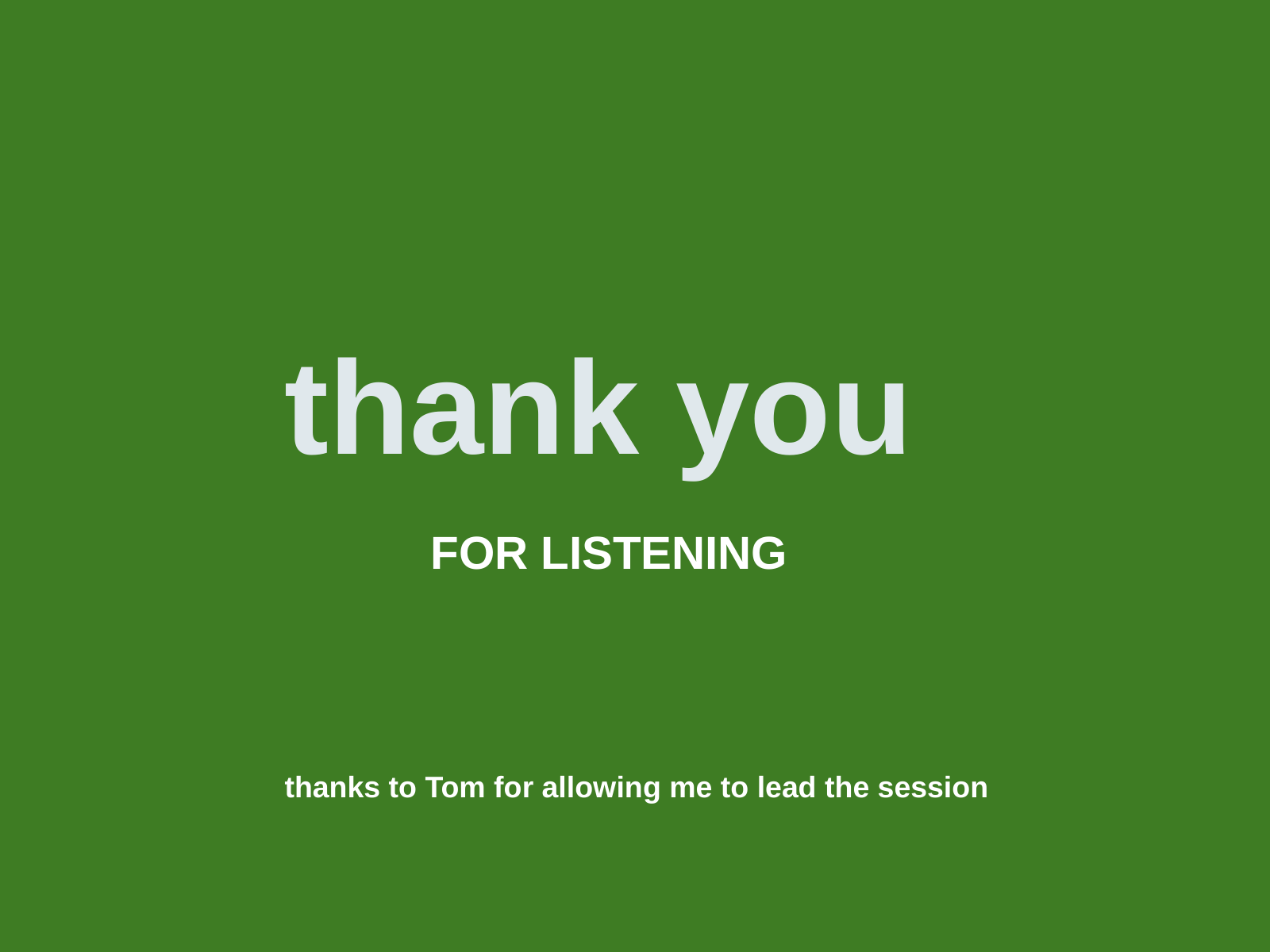

# thank you
FOR LISTENING
thanks to Tom for allowing me to lead the session